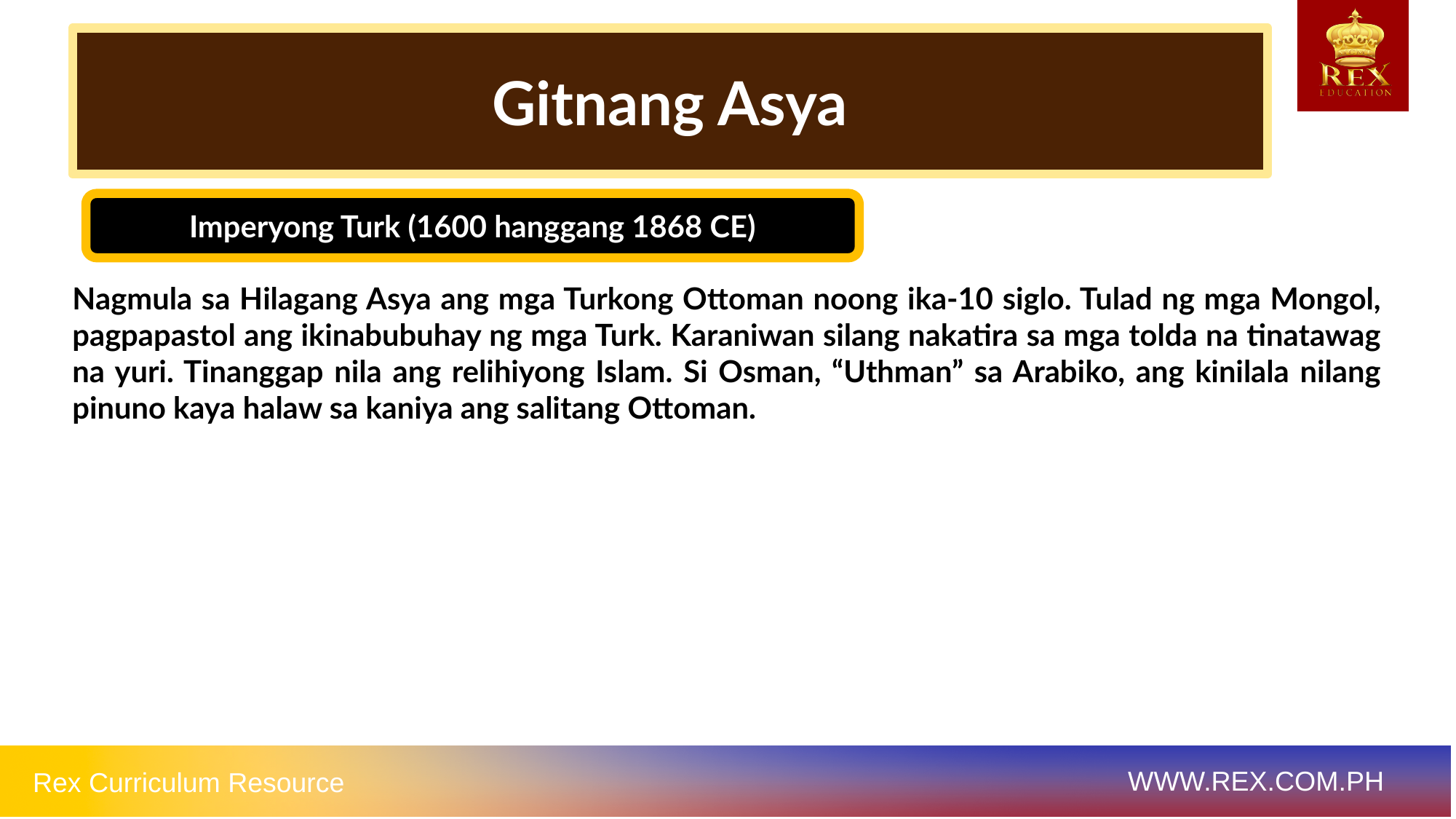

Gitnang Asya
Imperyong Turk (1600 hanggang 1868 CE)
Nagmula sa Hilagang Asya ang mga Turkong Ottoman noong ika-10 siglo. Tulad ng mga Mongol, pagpapastol ang ikinabubuhay ng mga Turk. Karaniwan silang nakatira sa mga tolda na tinatawag na yuri. Tinanggap nila ang relihiyong Islam. Si Osman, “Uthman” sa Arabiko, ang kinilala nilang pinuno kaya halaw sa kaniya ang salitang Ottoman.